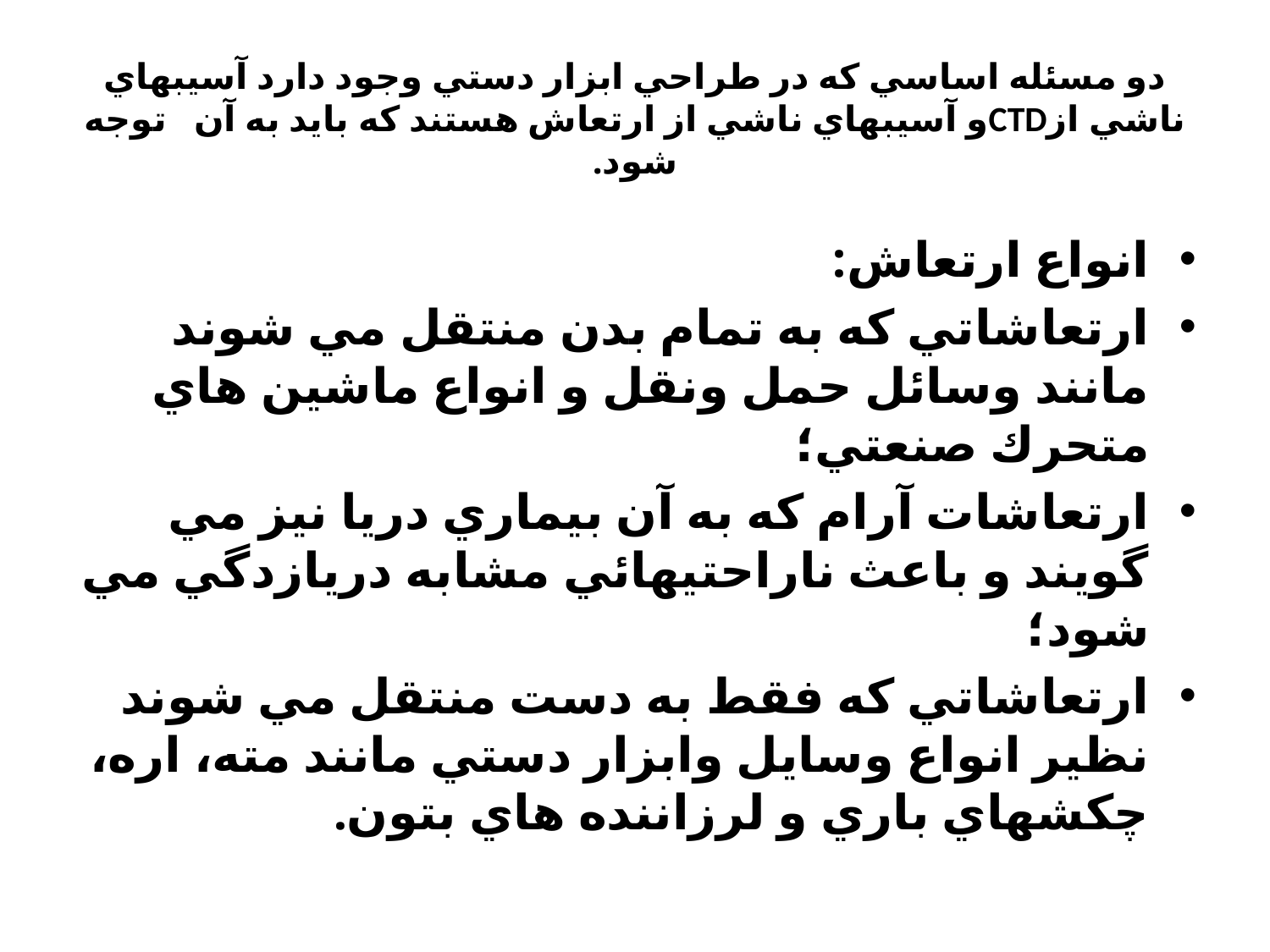

# دو مسئله اساسي كه در طراحي ابزار دستي وجود دارد آسيبھاي ناشي ازCTDو آسيبھاي ناشي از ارتعاش ھستند كه بايد به آن   توجه شود.
انواع ارتعاش:
ارتعاشاتي كه به تمام بدن منتقل مي شوند مانند وسائل حمل ونقل و انواع ماشين ھاي متحرك صنعتي؛
ارتعاشات آرام كه به آن بيماري دريا نيز مي گويند و باعث ناراحتيھائي مشابه دريازدگي مي شود؛
ارتعاشاتي كه فقط به دست منتقل مي شوند نظير انواع وسايل وابزار دستي مانند مته، اره، چكشھاي باري و لرزاننده ھاي بتون.